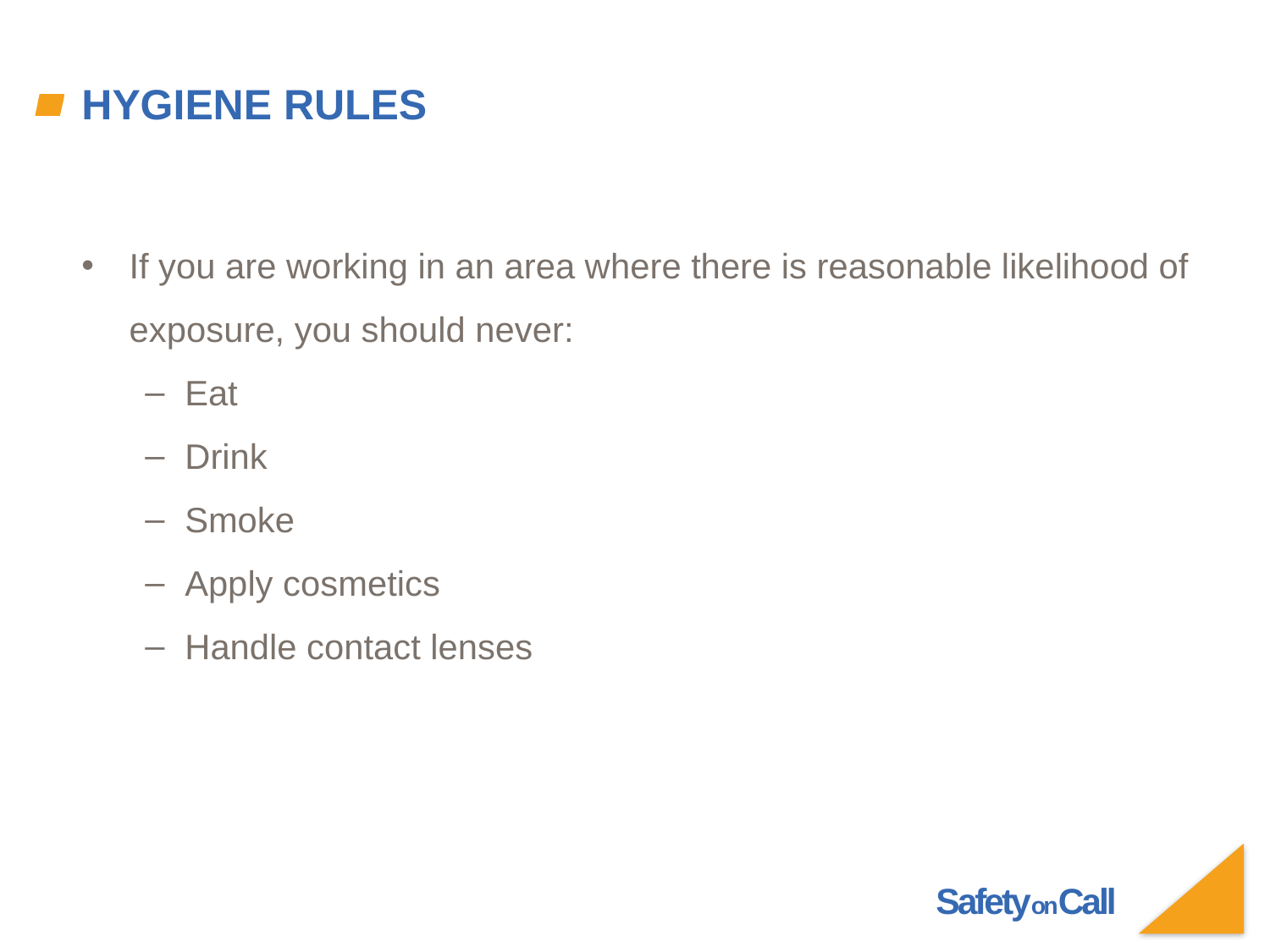

# Hygiene Rules
If you are working in an area where there is reasonable likelihood of exposure, you should never:
Eat
Drink
Smoke
Apply cosmetics
Handle contact lenses